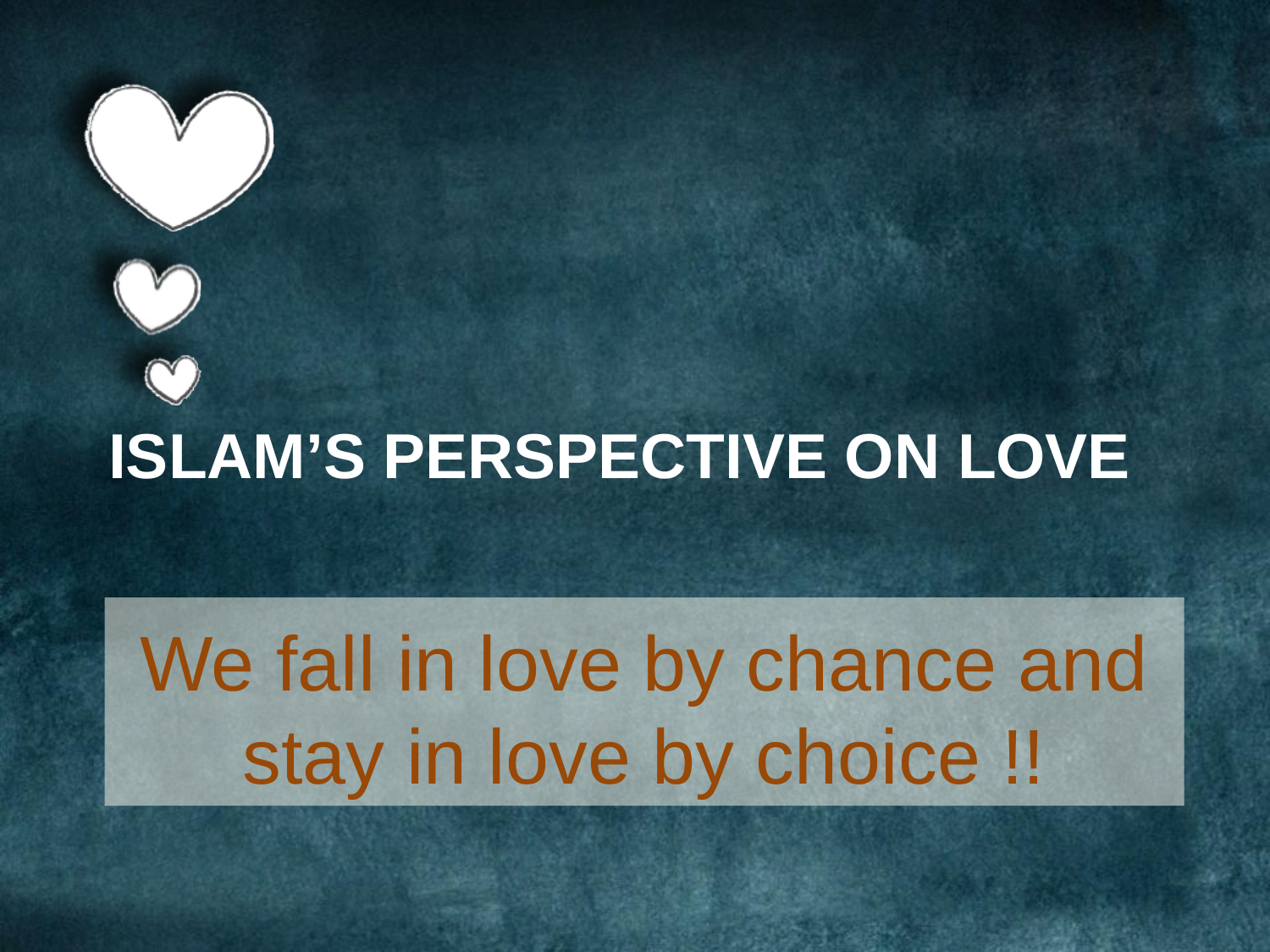

# Islam’s Perspective on Love
We fall in love by chance and stay in love by choice !!